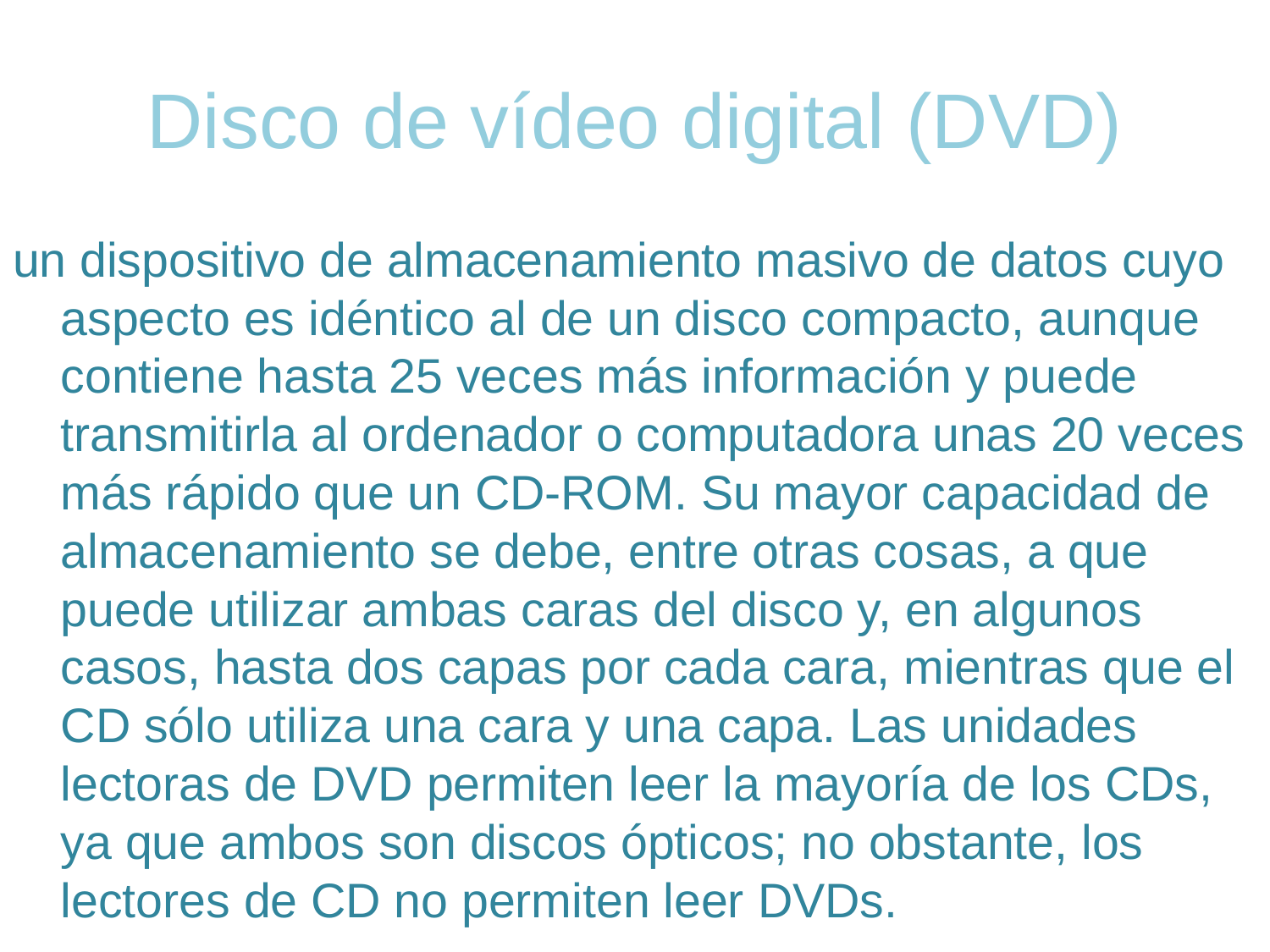

# Disco de vídeo digital (DVD)
un dispositivo de almacenamiento masivo de datos cuyo aspecto es idéntico al de un disco compacto, aunque contiene hasta 25 veces más información y puede transmitirla al ordenador o computadora unas 20 veces más rápido que un CD-ROM. Su mayor capacidad de almacenamiento se debe, entre otras cosas, a que puede utilizar ambas caras del disco y, en algunos casos, hasta dos capas por cada cara, mientras que el CD sólo utiliza una cara y una capa. Las unidades lectoras de DVD permiten leer la mayoría de los CDs, ya que ambos son discos ópticos; no obstante, los lectores de CD no permiten leer DVDs.